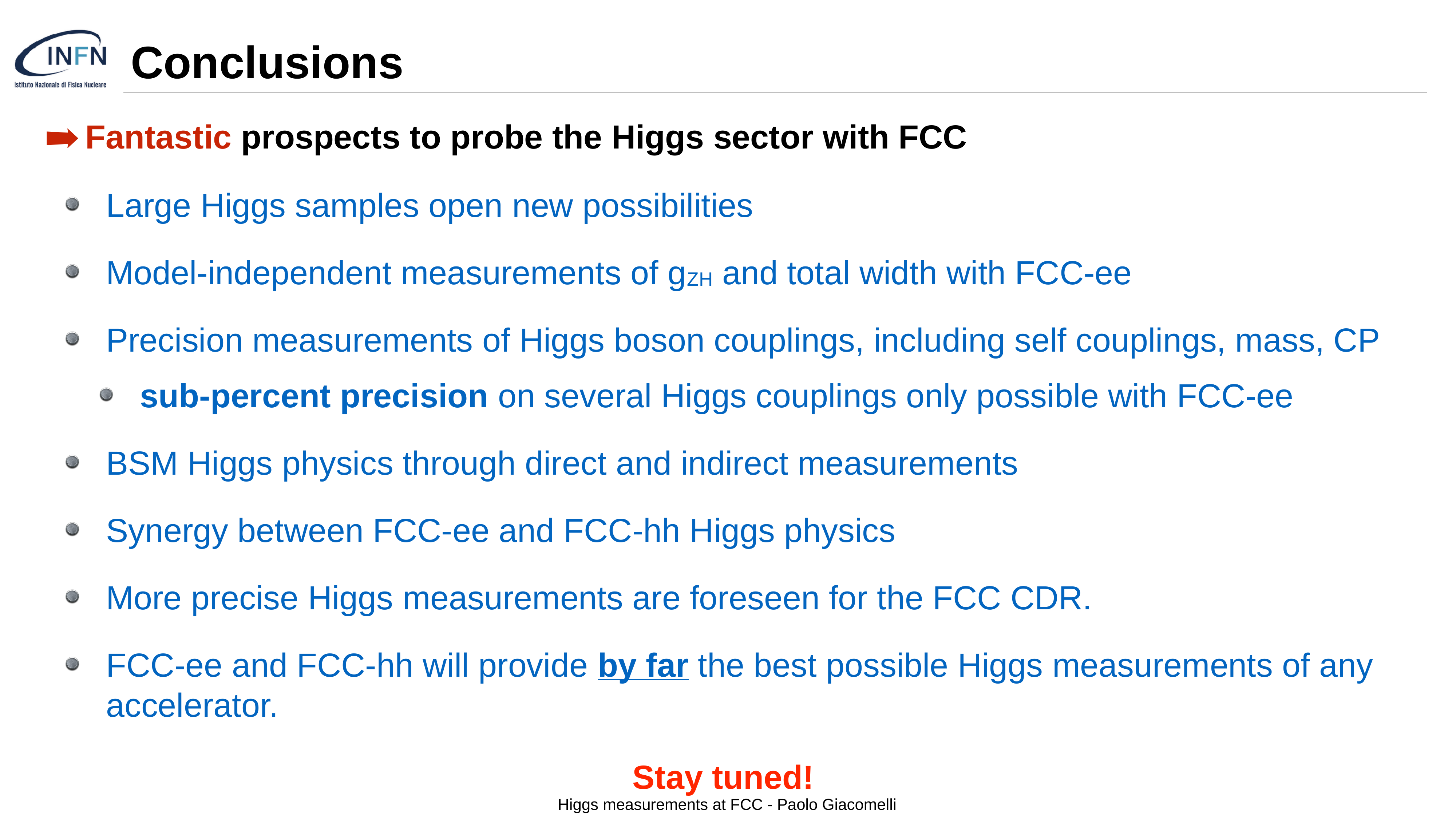

# Conclusions
Fantastic prospects to probe the Higgs sector with FCC
Large Higgs samples open new possibilities
Model-independent measurements of gZH and total width with FCC-ee
Precision measurements of Higgs boson couplings, including self couplings, mass, CP
sub-percent precision on several Higgs couplings only possible with FCC-ee
BSM Higgs physics through direct and indirect measurements
Synergy between FCC-ee and FCC-hh Higgs physics
More precise Higgs measurements are foreseen for the FCC CDR.
FCC-ee and FCC-hh will provide by far the best possible Higgs measurements of any accelerator.
Stay tuned!
17